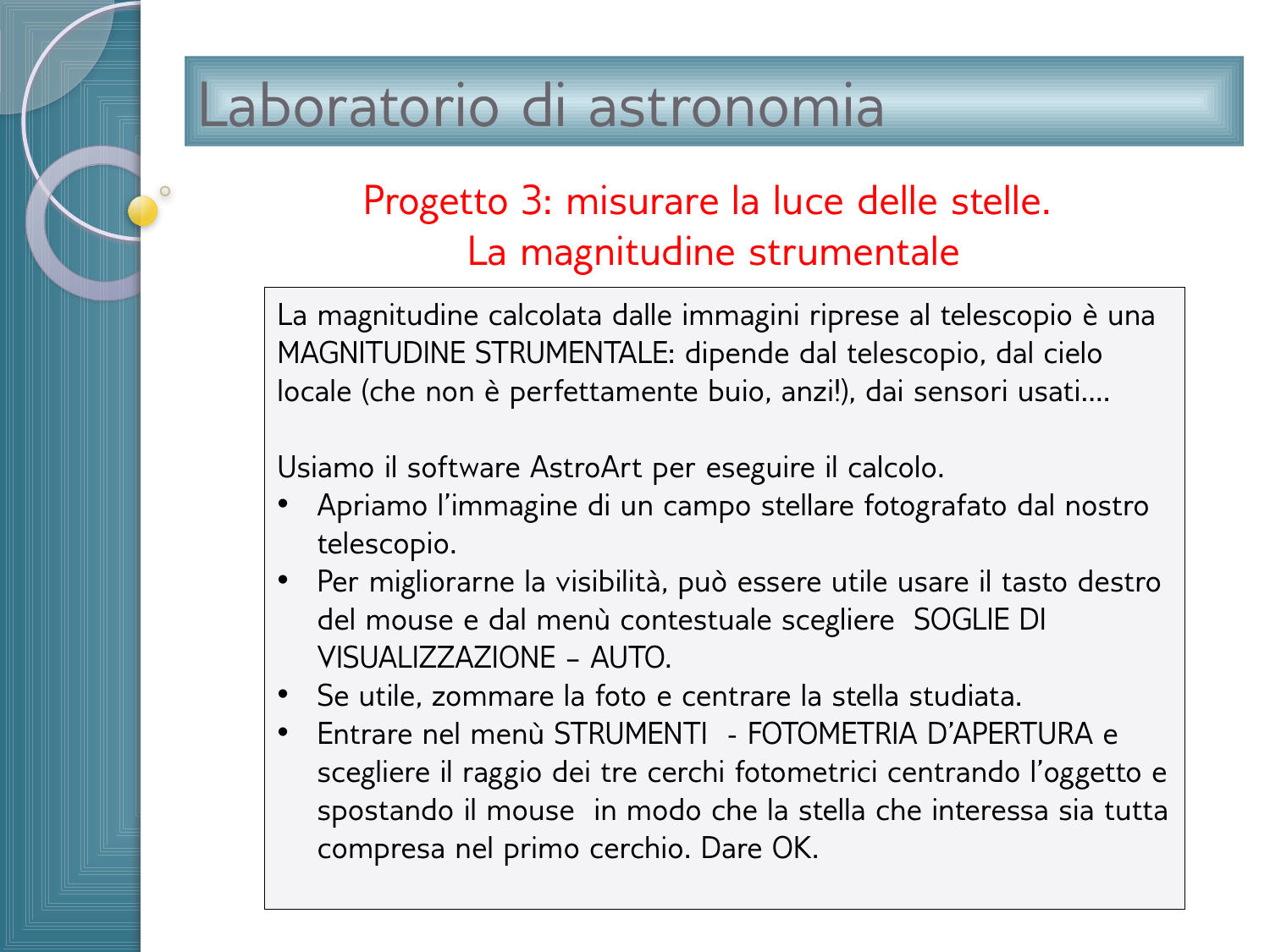

# Laboratorio di astronomia
Progetto 3: misurare la luce delle stelle.
La magnitudine strumentale
La magnitudine calcolata dalle immagini riprese al telescopio è una MAGNITUDINE STRUMENTALE: dipende dal telescopio, dal cielo locale (che non è perfettamente buio, anzi!), dai sensori usati….

Usiamo il software AstroArt per eseguire il calcolo.
Apriamo l’immagine di un campo stellare fotografato dal nostro telescopio.
Per migliorarne la visibilità, può essere utile usare il tasto destro del mouse e dal menù contestuale scegliere  SOGLIE DI VISUALIZZAZIONE – AUTO.
Se utile, zommare la foto e centrare la stella studiata.
Entrare nel menù STRUMENTI  - FOTOMETRIA D’APERTURA e scegliere il raggio dei tre cerchi fotometrici centrando l’oggetto e spostando il mouse  in modo che la stella che interessa sia tutta compresa nel primo cerchio. Dare OK.